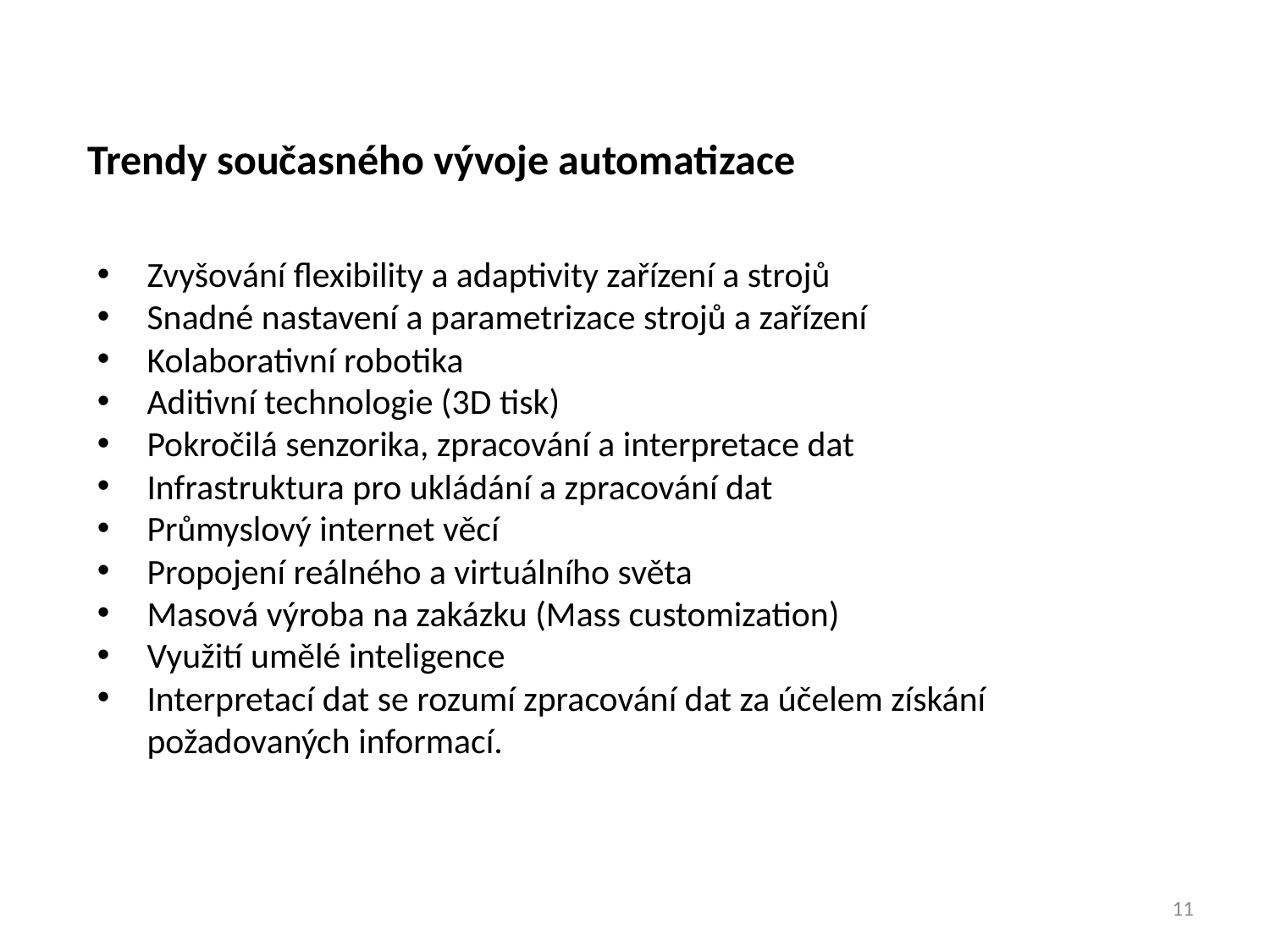

Trendy současného vývoje automatizace
Zvyšování flexibility a adaptivity zařízení a strojů
Snadné nastavení a parametrizace strojů a zařízení
Kolaborativní robotika
Aditivní technologie (3D tisk)
Pokročilá senzorika, zpracování a interpretace dat
Infrastruktura pro ukládání a zpracování dat
Průmyslový internet věcí
Propojení reálného a virtuálního světa
Masová výroba na zakázku (Mass customization)
Využití umělé inteligence
Interpretací dat se rozumí zpracování dat za účelem získání požadovaných informací.

11